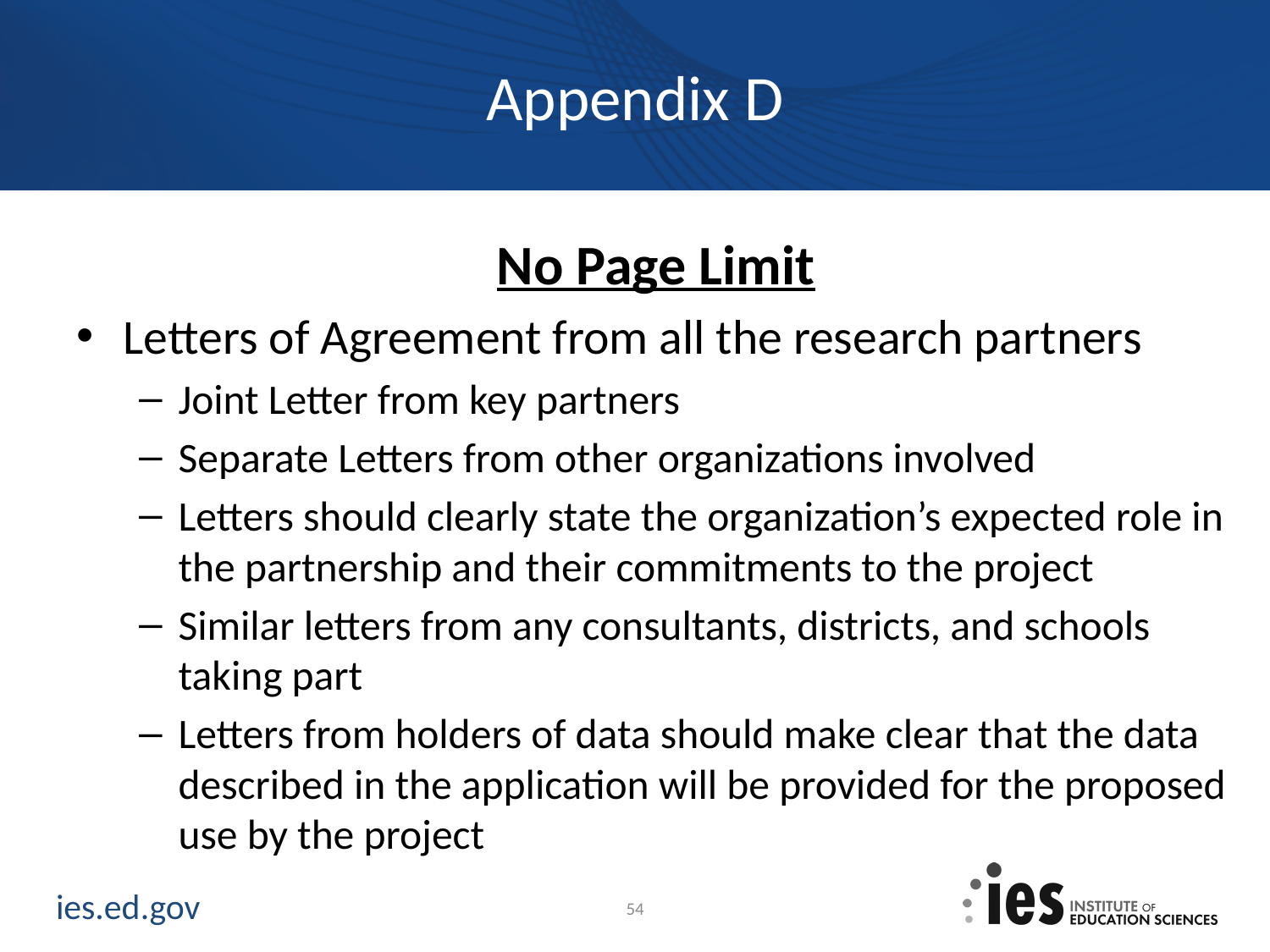

# Appendix D
No Page Limit
Letters of Agreement from all the research partners
Joint Letter from key partners
Separate Letters from other organizations involved
Letters should clearly state the organization’s expected role in the partnership and their commitments to the project
Similar letters from any consultants, districts, and schools taking part
Letters from holders of data should make clear that the data described in the application will be provided for the proposed use by the project
54